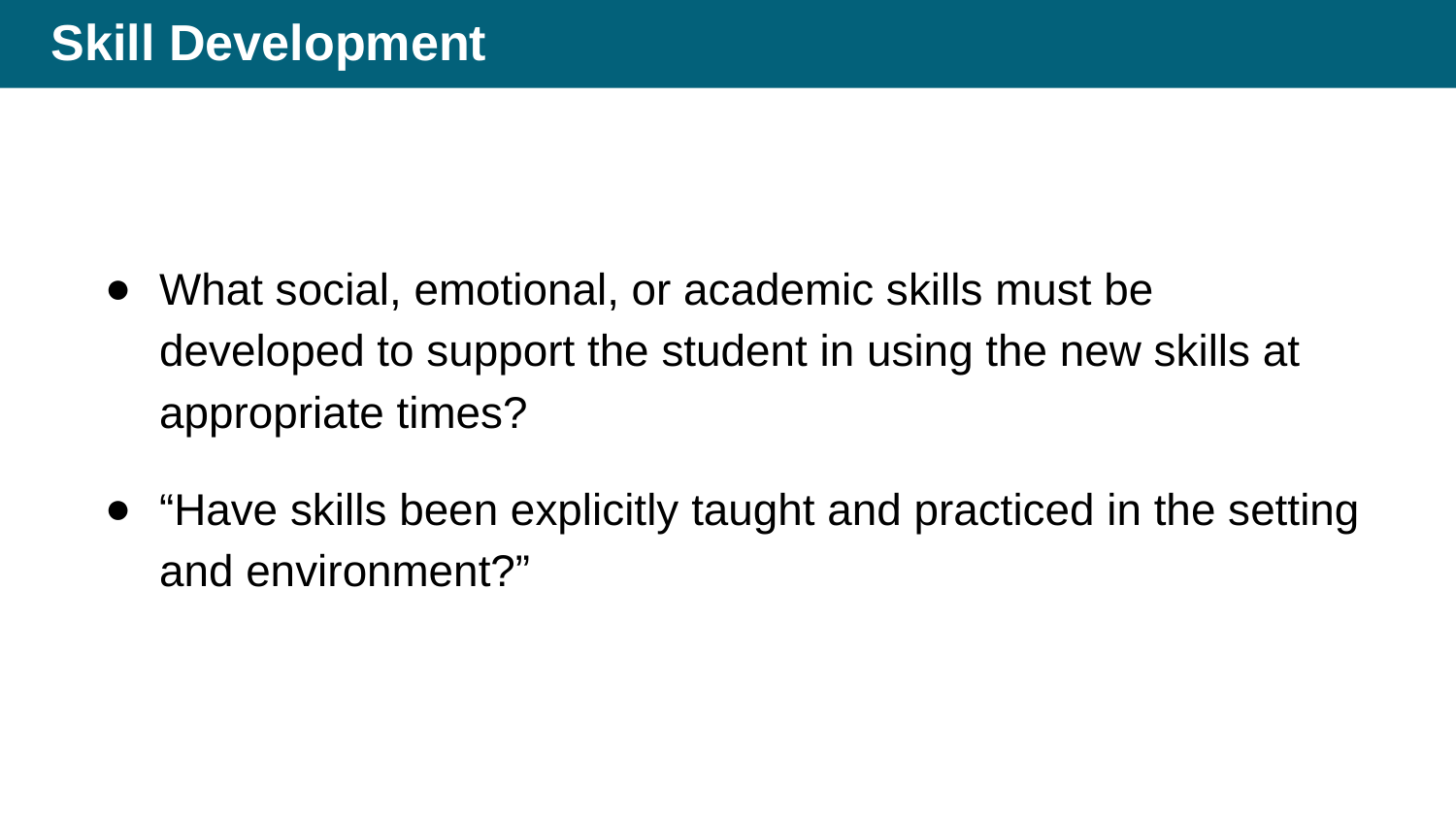

# Skill Development
What social, emotional, or academic skills must be developed to support the student in using the new skills at appropriate times?
“Have skills been explicitly taught and practiced in the setting and environment?”